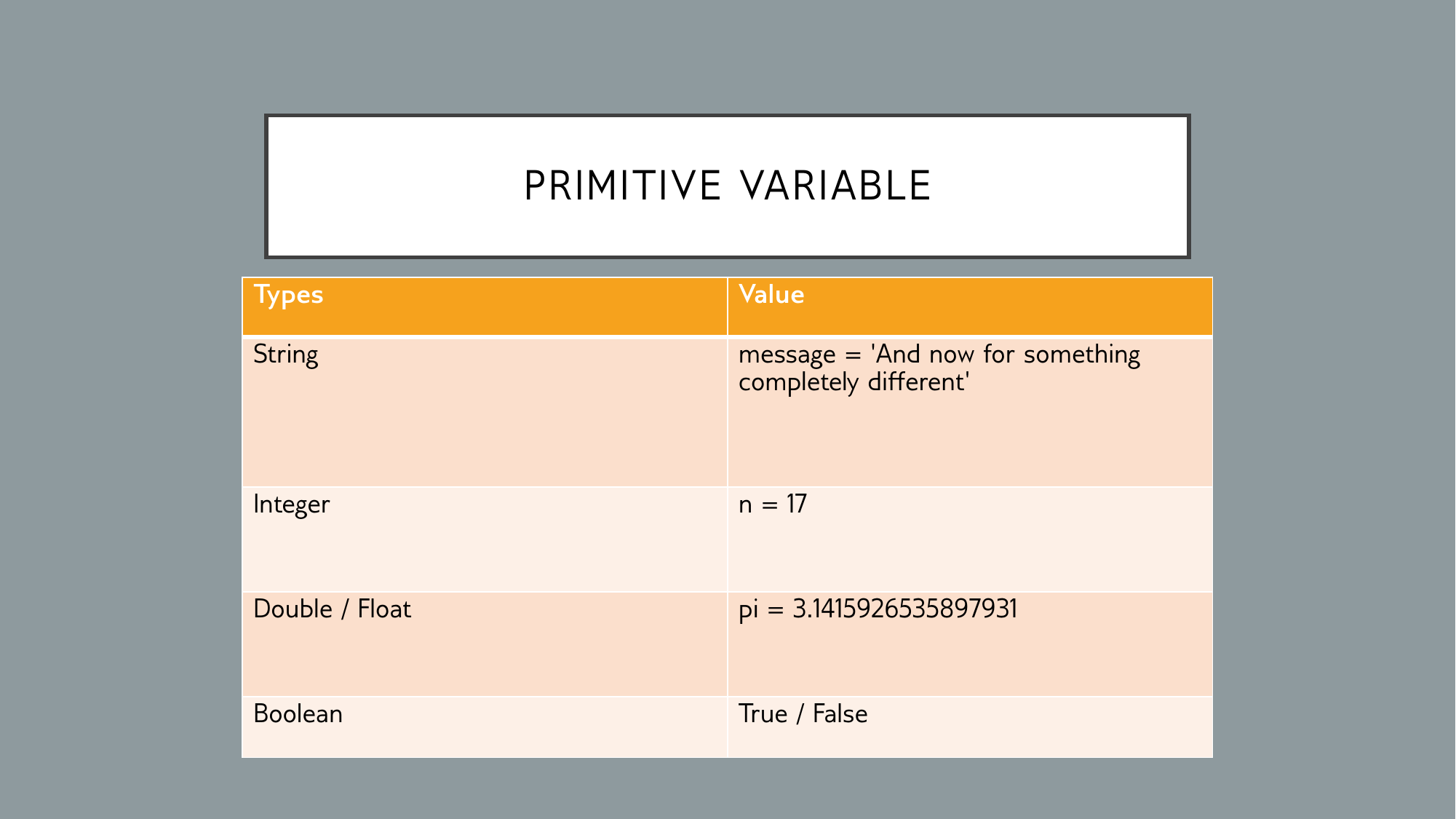

# Primitive Variable
| Types | Value |
| --- | --- |
| String | message = 'And now for something completely different' |
| Integer | n = 17 |
| Double / Float | pi = 3.1415926535897931 |
| Boolean | True / False |